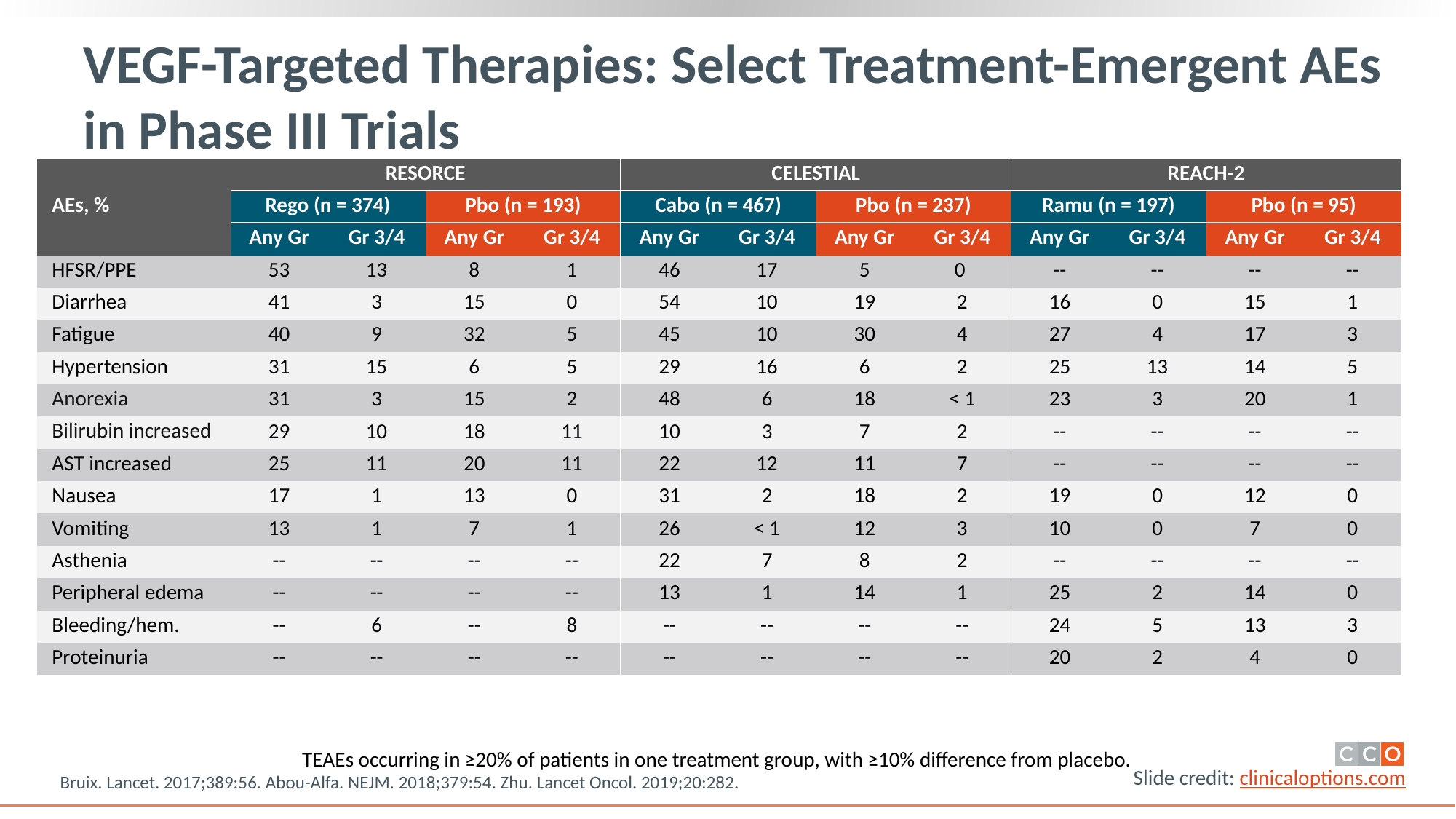

# VEGF-Targeted Therapies: Select Treatment-Emergent AEs in Phase III Trials
| AEs, % | RESORCE |  |  |  | CELESTIAL |  |  |  | REACH-2 |  |  |  |
| --- | --- | --- | --- | --- | --- | --- | --- | --- | --- | --- | --- | --- |
| AEs, % | Rego (n = 374) |  | Pbo (n = 193) |  | Cabo (n = 467) |  | Pbo (n = 237) |  | Ramu (n = 197) |  | Pbo (n = 95) |  |
|  | Any Gr | Gr 3/4 | Any Gr | Gr 3/4 | Any Gr | Gr 3/4 | Any Gr | Gr 3/4 | Any Gr | Gr 3/4 | Any Gr | Gr 3/4 |
| HFSR/PPE | 53 | 13 | 8 | 1 | 46 | 17 | 5 | 0 | -- | -- | -- | -- |
| Diarrhea | 41 | 3 | 15 | 0 | 54 | 10 | 19 | 2 | 16 | 0 | 15 | 1 |
| Fatigue | 40 | 9 | 32 | 5 | 45 | 10 | 30 | 4 | 27 | 4 | 17 | 3 |
| Hypertension | 31 | 15 | 6 | 5 | 29 | 16 | 6 | 2 | 25 | 13 | 14 | 5 |
| Anorexia | 31 | 3 | 15 | 2 | 48 | 6 | 18 | < 1 | 23 | 3 | 20 | 1 |
| Bilirubin increased | 29 | 10 | 18 | 11 | 10 | 3 | 7 | 2 | -- | -- | -- | -- |
| AST increased | 25 | 11 | 20 | 11 | 22 | 12 | 11 | 7 | -- | -- | -- | -- |
| Nausea | 17 | 1 | 13 | 0 | 31 | 2 | 18 | 2 | 19 | 0 | 12 | 0 |
| Vomiting | 13 | 1 | 7 | 1 | 26 | < 1 | 12 | 3 | 10 | 0 | 7 | 0 |
| Asthenia | -- | -- | -- | -- | 22 | 7 | 8 | 2 | -- | -- | -- | -- |
| Peripheral edema | -- | -- | -- | -- | 13 | 1 | 14 | 1 | 25 | 2 | 14 | 0 |
| Bleeding/hem. | -- | 6 | -- | 8 | -- | -- | -- | -- | 24 | 5 | 13 | 3 |
| Proteinuria | -- | -- | -- | -- | -- | -- | -- | -- | 20 | 2 | 4 | 0 |
TEAEs occurring in ≥20% of patients in one treatment group, with ≥10% difference from placebo.
Bruix. Lancet. 2017;389:56. Abou-Alfa. NEJM. 2018;379:54. Zhu. Lancet Oncol. 2019;20:282.